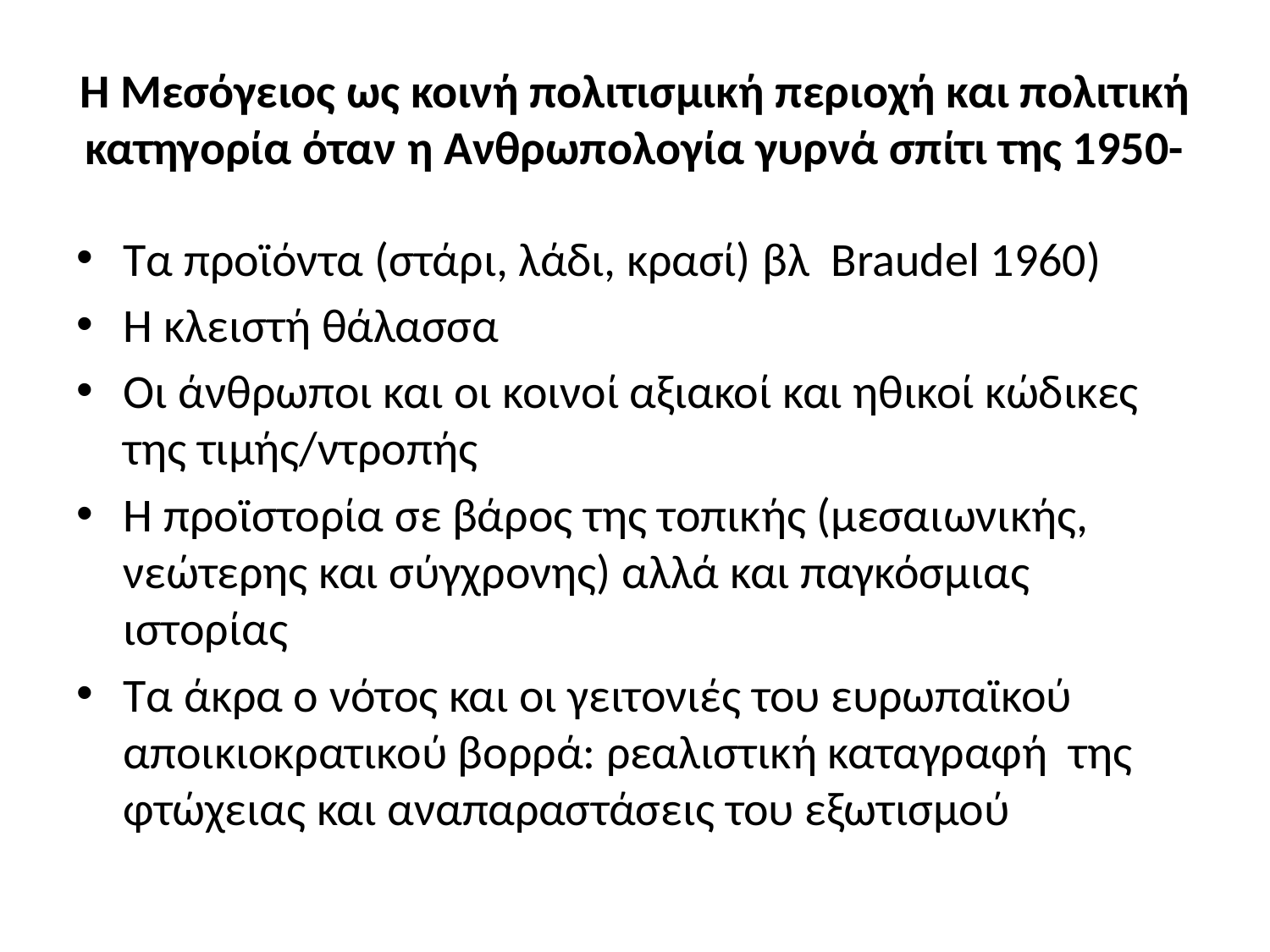

# Η Μεσόγειος ως κοινή πολιτισμική περιοχή και πολιτική κατηγορία όταν η Ανθρωπολογία γυρνά σπίτι της 1950-
Τα προϊόντα (στάρι, λάδι, κρασί) βλ  Braudel 1960)
Η κλειστή θάλασσα
Οι άνθρωποι και οι κοινοί αξιακοί και ηθικοί κώδικες της τιμής/ντροπής
Η προϊστορία σε βάρος της τοπικής (μεσαιωνικής, νεώτερης και σύγχρονης) αλλά και παγκόσμιας ιστορίας
Τα άκρα ο νότος και οι γειτονιές του ευρωπαϊκού αποικιοκρατικού βορρά: ρεαλιστική καταγραφή  της φτώχειας και αναπαραστάσεις του εξωτισμού